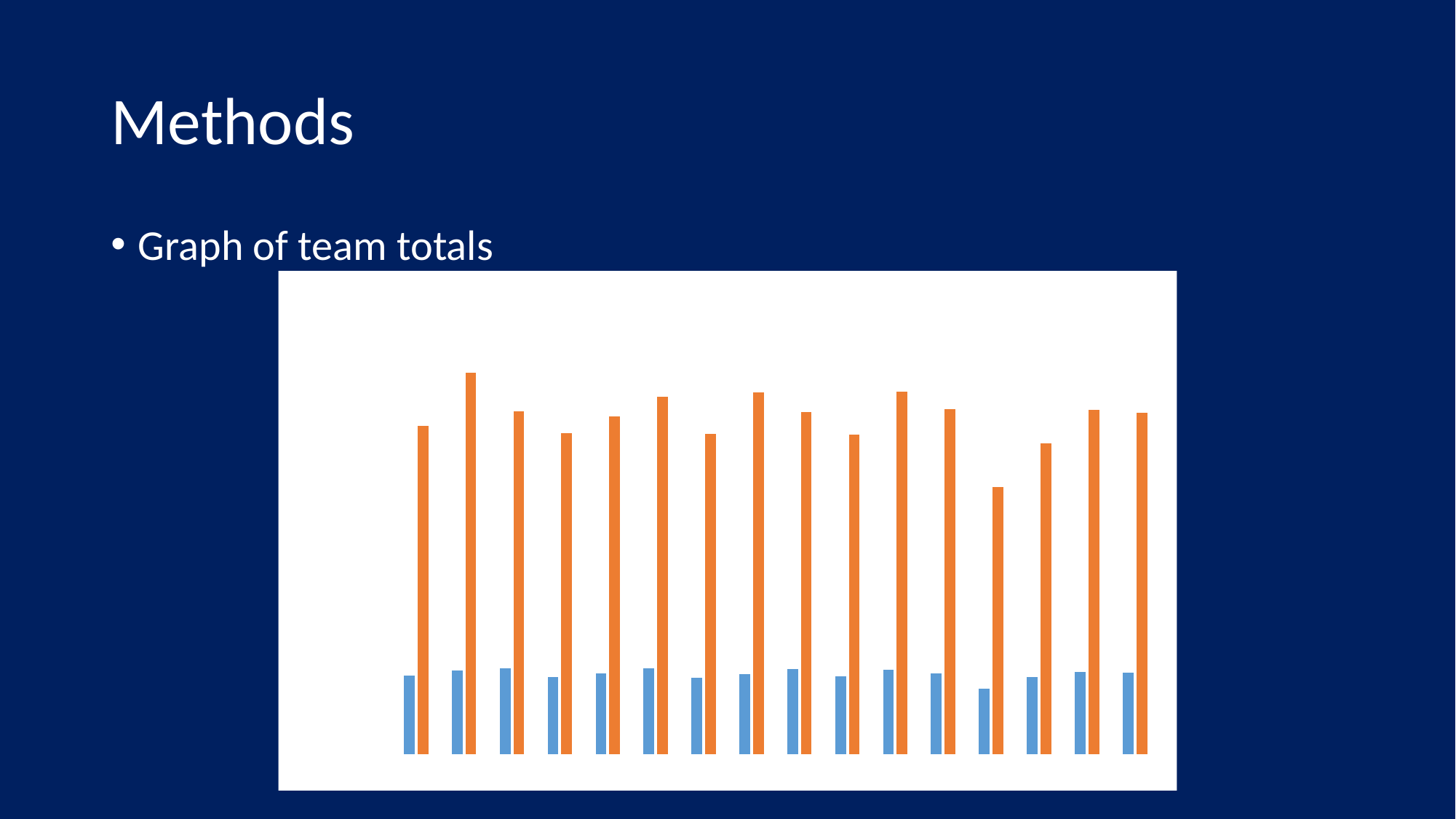

# Methods
Graph of team totals

### Chart: Team Rushing stats 2002-2017

| Category | Att | Yards Total |
|---|---|---|
| MIA | 6804.0 | 28378.0 |
| MIN | 7222.0 | 33002.0 |
| NE | 7396.0 | 29656.0 |
| NO | 6656.0 | 27802.0 |
| NYG | 6960.0 | 29200.0 |
| NYJ | 7450.0 | 30940.0 |
| OAK | 6590.0 | 27738.0 |
| PHI | 6913.0 | 31301.0 |
| PIT | 7361.0 | 29588.0 |
| SD | 6707.0 | 27641.0 |
| SEA | 7307.0 | 31374.0 |
| SF | 6961.0 | 29842.0 |
| STL | 5669.0 | 23127.0 |
| TB | 6656.0 | 26890.0 |
| TEN | 7101.0 | 29783.0 |
| WSH | 7049.0 | 29531.0 |